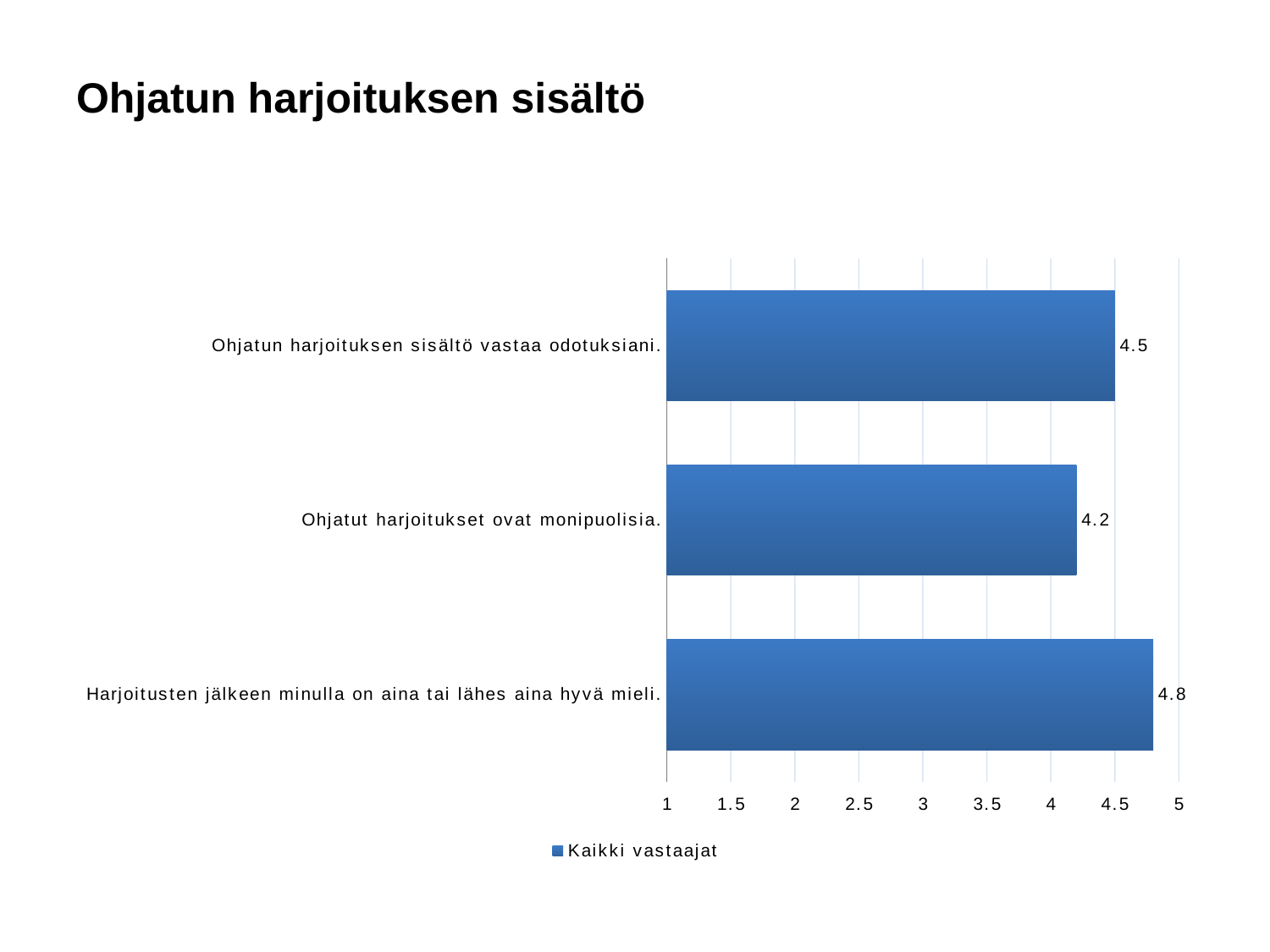

# Ohjatun harjoituksen sisältö

### Chart

| Category | Kaikki vastaajat |
|---|---|
| Ohjatun harjoituksen sisältö vastaa odotuksiani. | 4.5 |
| Ohjatut harjoitukset ovat monipuolisia. | 4.2 |
| Harjoitusten jälkeen minulla on aina tai lähes aina hyvä mieli. | 4.8 |